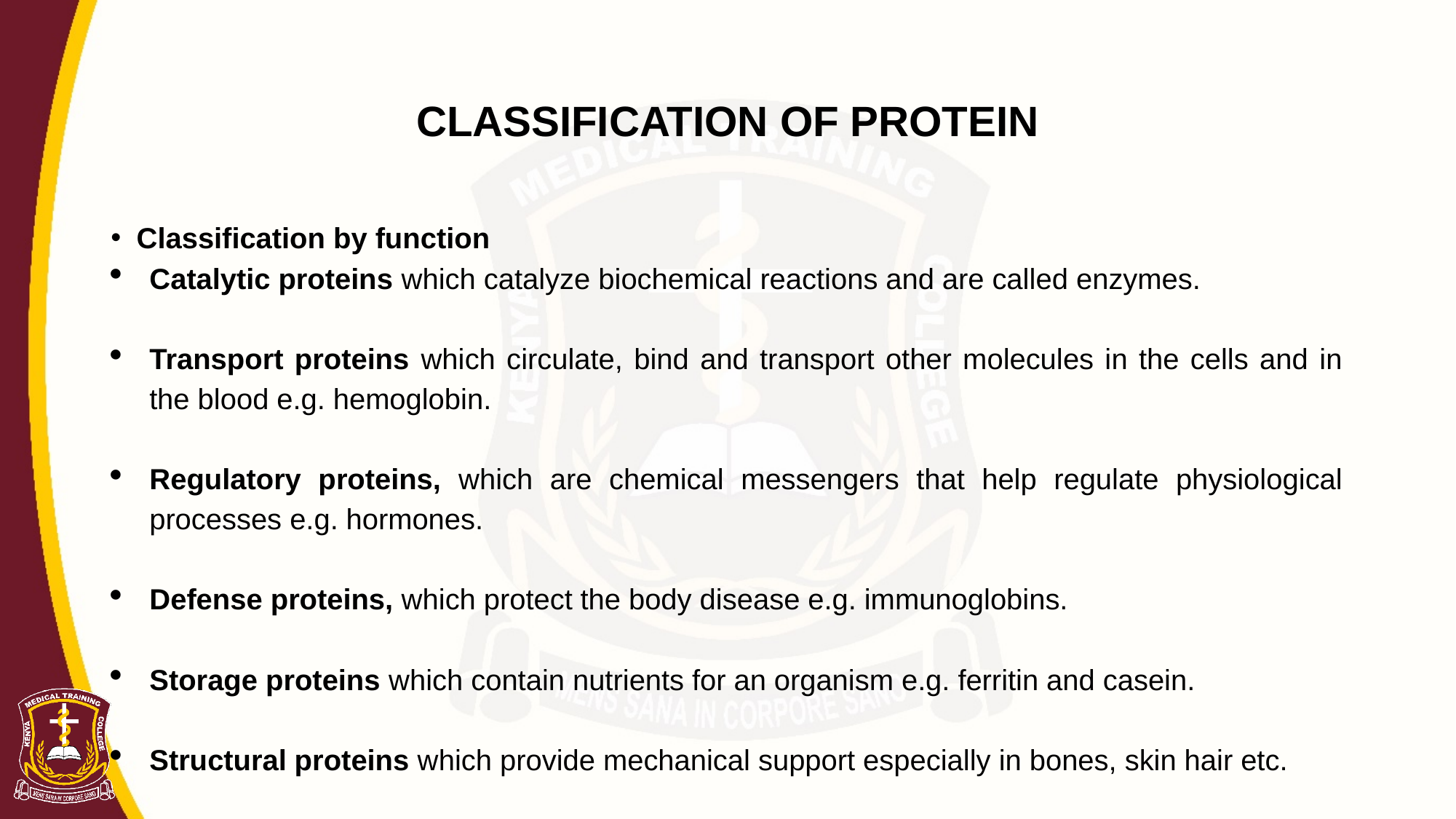

# CLASSIFICATION OF PROTEIN
Classification by function
Catalytic proteins which catalyze biochemical reactions and are called enzymes.

Transport proteins which circulate, bind and transport other molecules in the cells and in the blood e.g. hemoglobin.

Regulatory proteins, which are chemical messengers that help regulate physiological processes e.g. hormones.

Defense proteins, which protect the body disease e.g. immunoglobins.

Storage proteins which contain nutrients for an organism e.g. ferritin and casein.

Structural proteins which provide mechanical support especially in bones, skin hair etc.